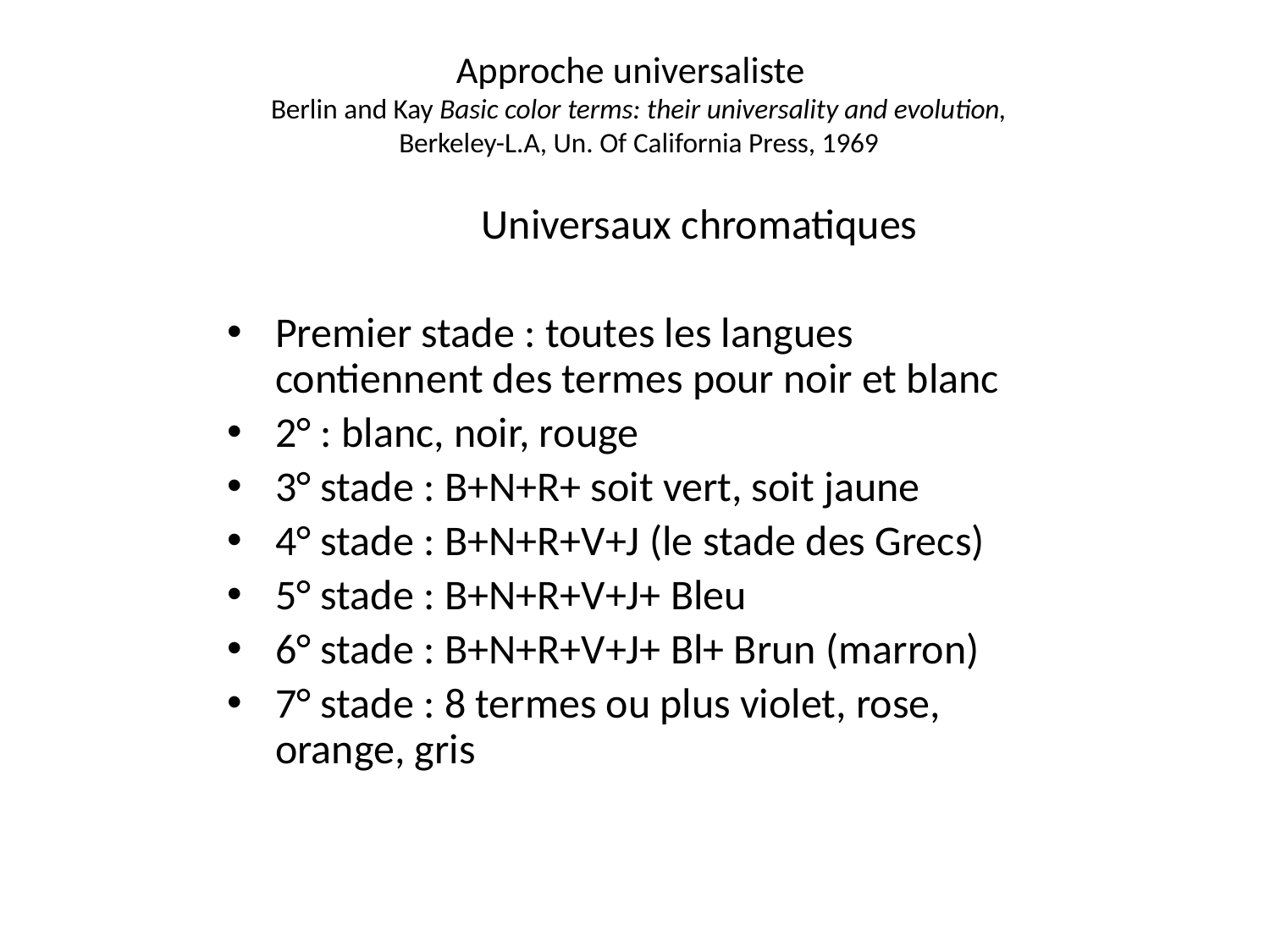

Approche universaliste
Berlin and Kay Basic color terms: their universality and evolution,
Berkeley-L.A, Un. Of California Press, 1969
Universaux chromatiques

Premier stade : toutes les langues contiennent des termes pour noir et blanc
2° : blanc, noir, rouge
3° stade : B+N+R+ soit vert, soit jaune
4° stade : B+N+R+V+J (le stade des Grecs)
5° stade : B+N+R+V+J+ Bleu
6° stade : B+N+R+V+J+ Bl+ Brun (marron)
7° stade : 8 termes ou plus violet, rose, orange, gris